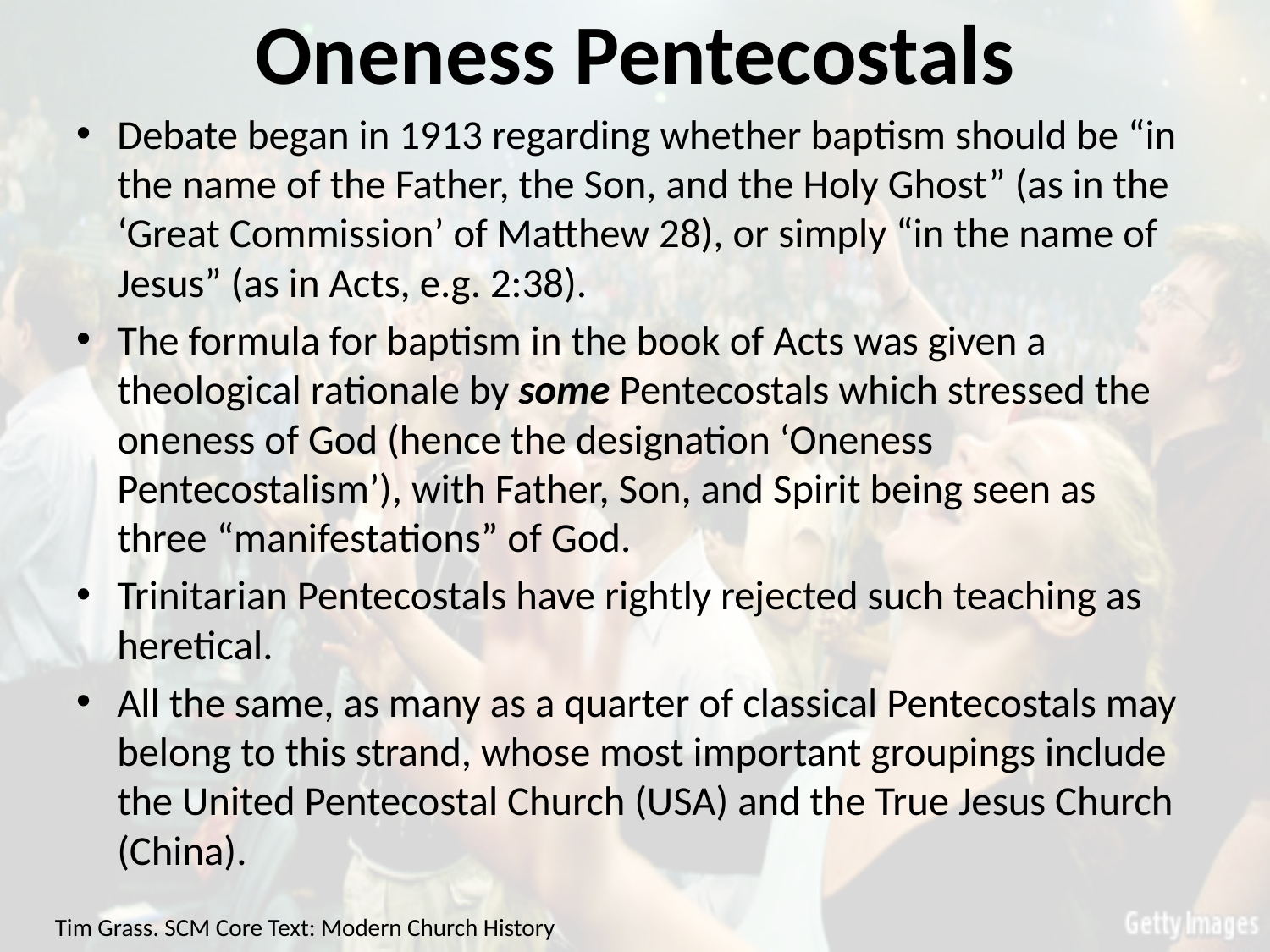

# Oneness Pentecostals
Debate began in 1913 regarding whether baptism should be “in the name of the Father, the Son, and the Holy Ghost” (as in the ‘Great Commission’ of Matthew 28), or simply “in the name of Jesus” (as in Acts, e.g. 2:38).
The formula for baptism in the book of Acts was given a theological rationale by some Pentecostals which stressed the oneness of God (hence the designation ‘Oneness Pentecostalism’), with Father, Son, and Spirit being seen as three “manifestations” of God.
Trinitarian Pentecostals have rightly rejected such teaching as heretical.
All the same, as many as a quarter of classical Pentecostals may belong to this strand, whose most important groupings include the United Pentecostal Church (USA) and the True Jesus Church (China).
Tim Grass. SCM Core Text: Modern Church History